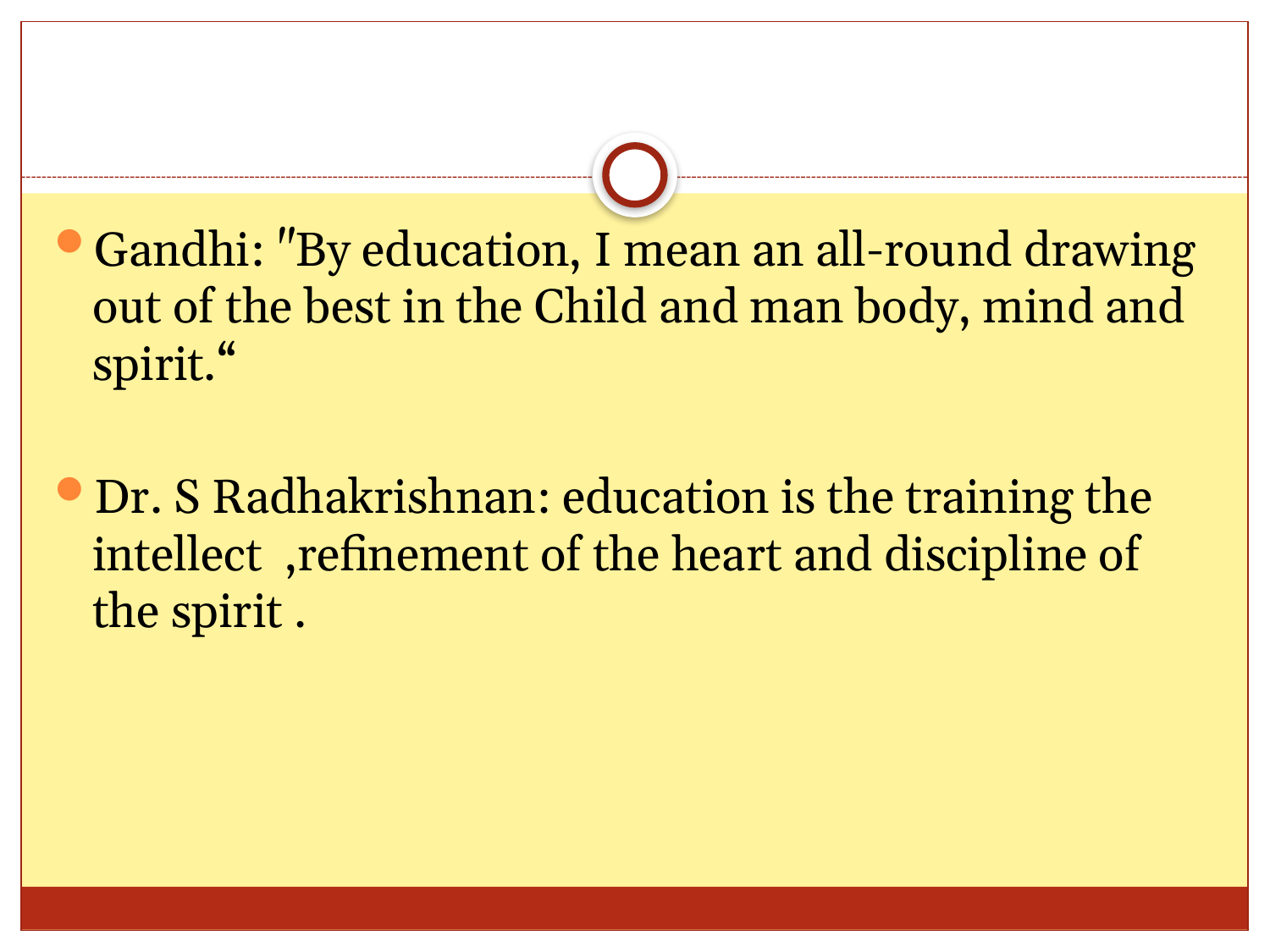

Gandhi: "By education, I mean an all-round drawing out of the best in the Child and man body, mind and spirit.“

Dr. S Radhakrishnan: education is the training the  intellect  ,refinement of the heart and discipline of the spirit .